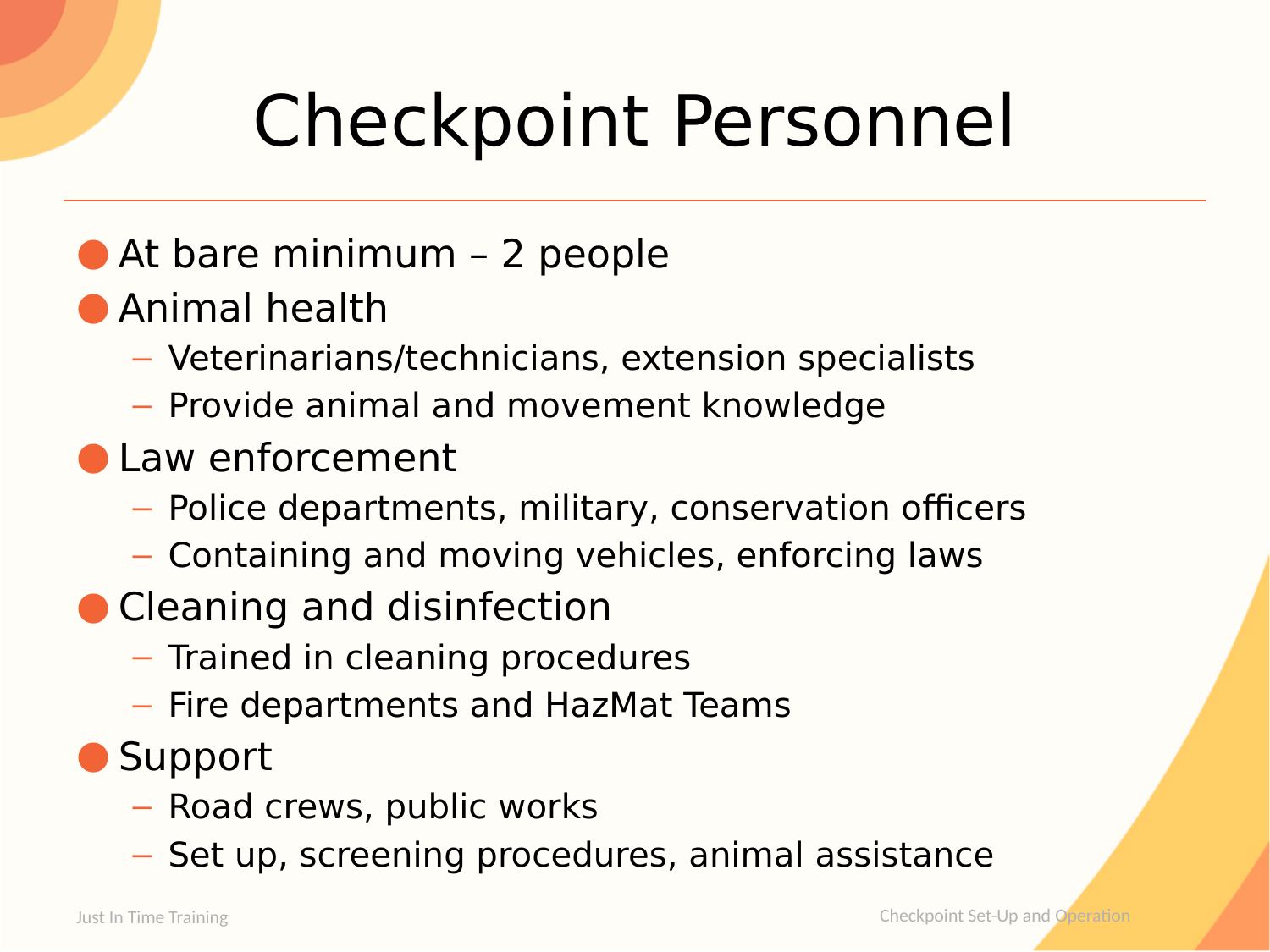

# Checkpoint Personnel
At bare minimum – 2 people
Animal health
Veterinarians/technicians, extension specialists
Provide animal and movement knowledge
Law enforcement
Police departments, military, conservation officers
Containing and moving vehicles, enforcing laws
Cleaning and disinfection
Trained in cleaning procedures
Fire departments and HazMat Teams
Support
Road crews, public works
Set up, screening procedures, animal assistance
Just In Time Training
Checkpoint Set-Up and Operation